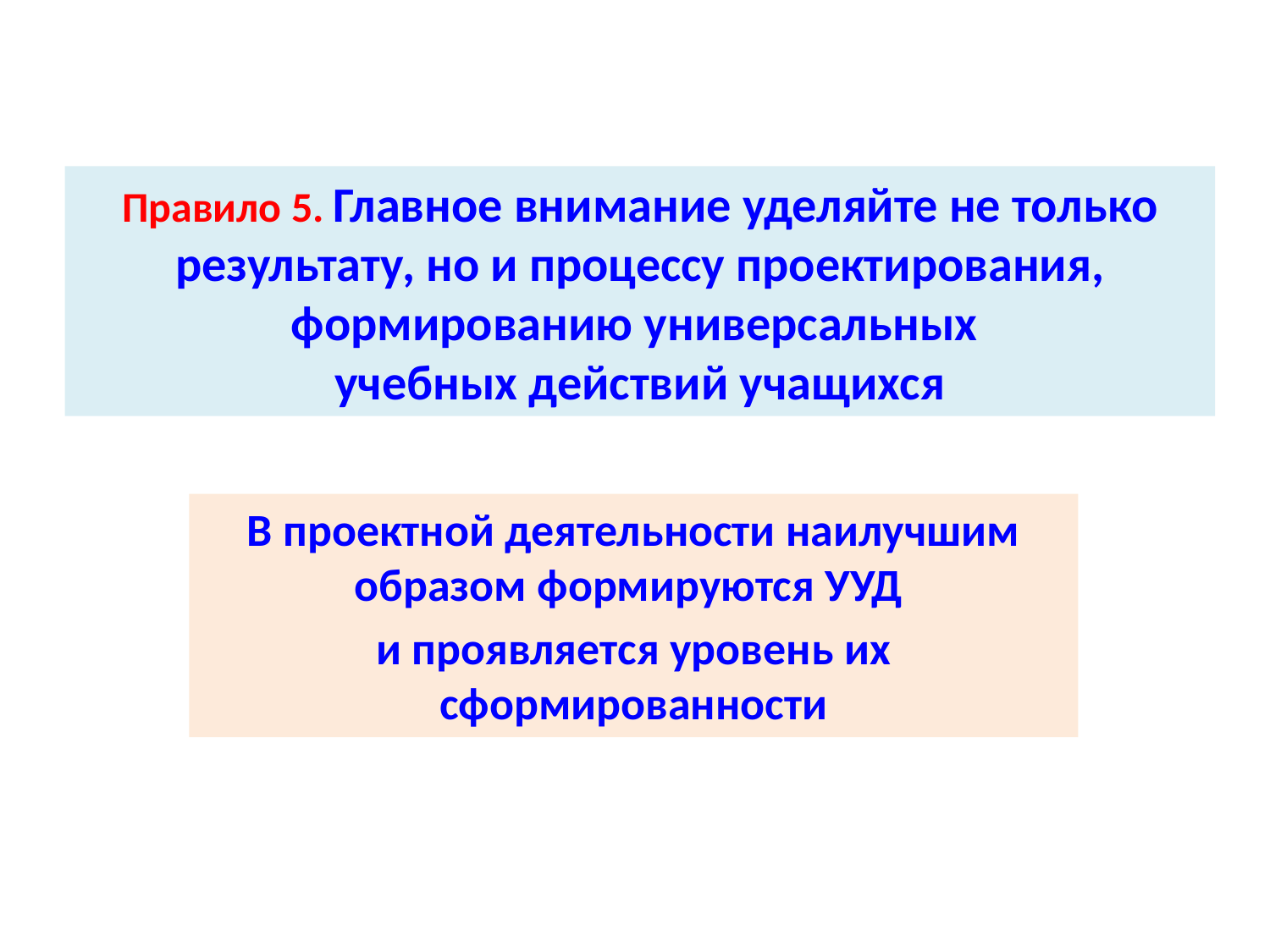

# Правило 5. Главное внимание уделяйте не только результату, но и процессу проектирования, формированию универсальных учебных действий учащихся
В проектной деятельности наилучшим образом формируются УУД
и проявляется уровень их сформированности